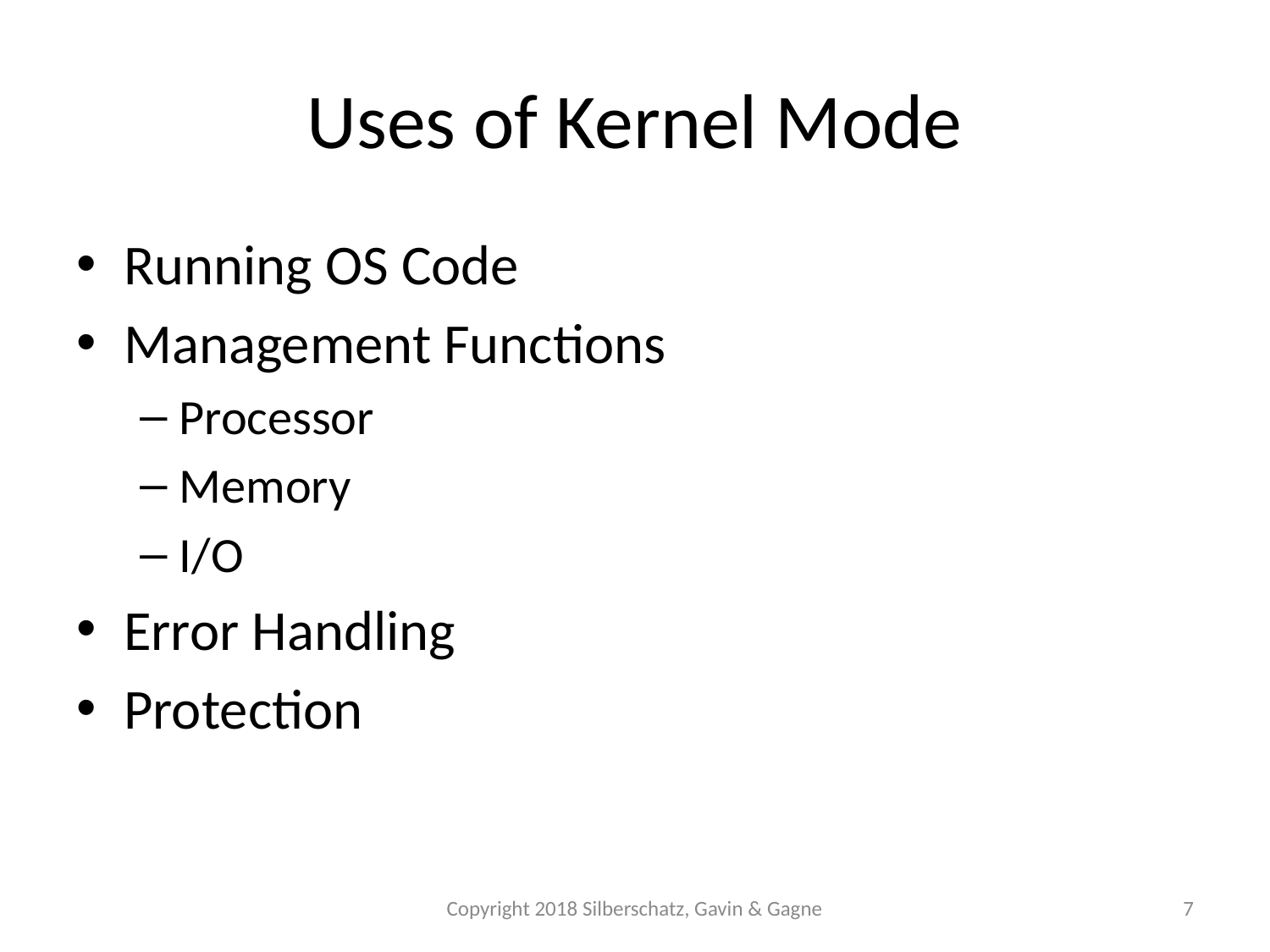

# Uses of Kernel Mode
Running OS Code
Management Functions
Processor
Memory
I/O
Error Handling
Protection

Copyright 2018 Silberschatz, Gavin & Gagne
7